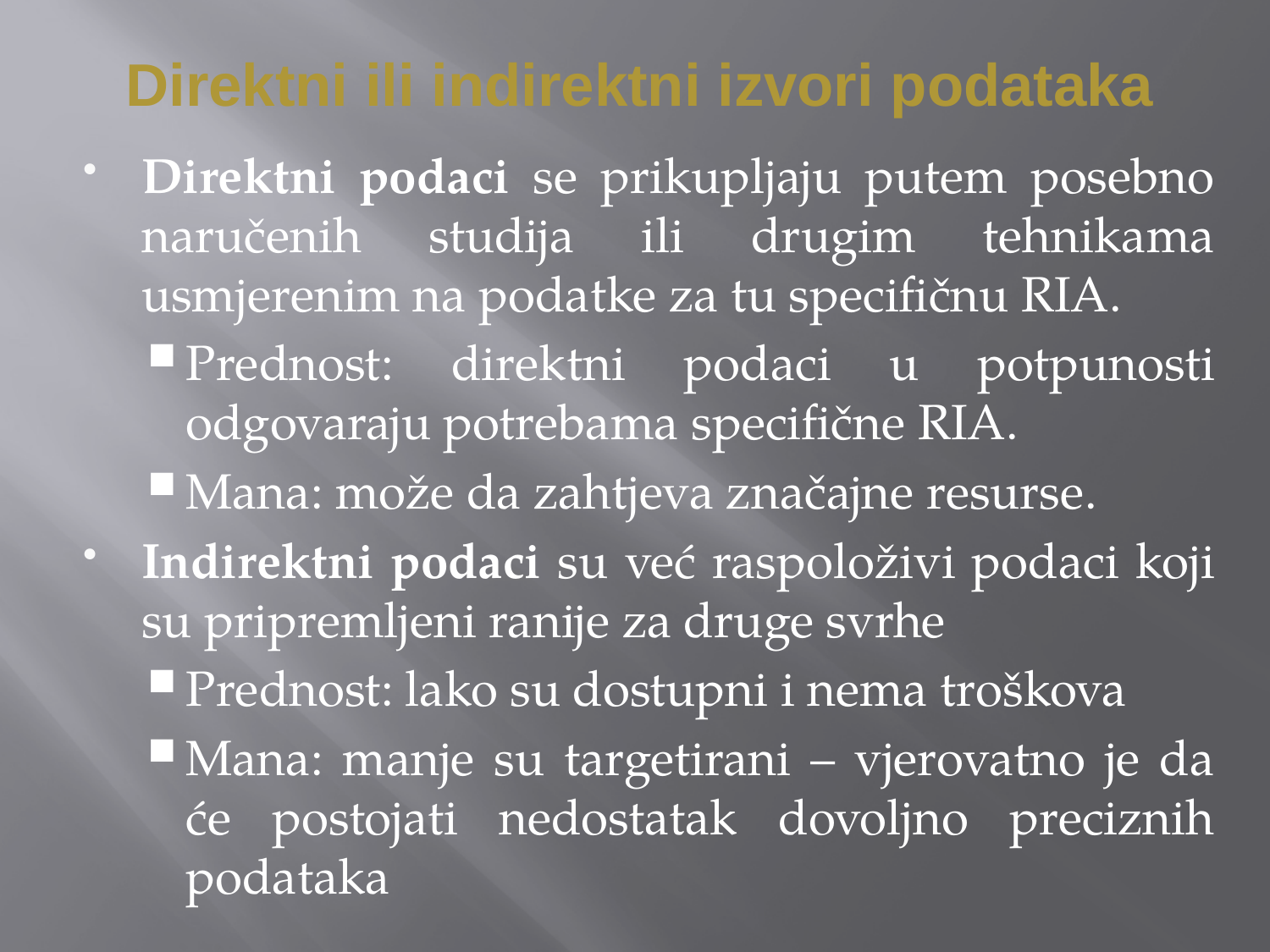

# Direktni ili indirektni izvori podataka
Direktni podaci se prikupljaju putem posebno naručenih studija ili drugim tehnikama usmjerenim na podatke za tu specifičnu RIA.
Prednost: direktni podaci u potpunosti odgovaraju potrebama specifične RIA.
Mana: može da zahtjeva značajne resurse.
Indirektni podaci su već raspoloživi podaci koji su pripremljeni ranije za druge svrhe
Prednost: lako su dostupni i nema troškova
Mana: manje su targetirani – vjerovatno je da će postojati nedostatak dovoljno preciznih podataka